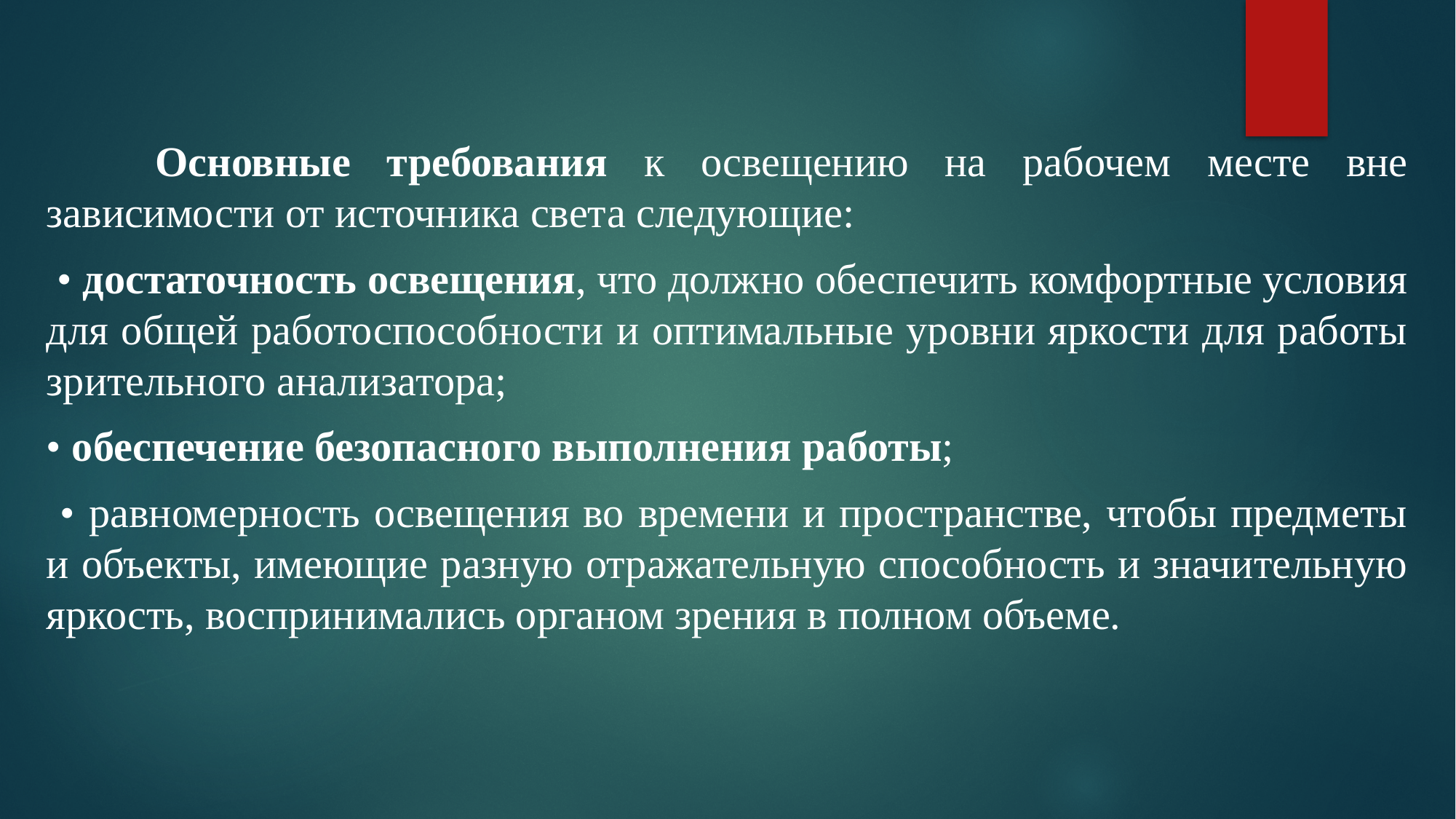

#
	Основные требования к освещению на рабочем месте вне зависимости от источника света следующие:
 • достаточность освещения, что должно обеспечить комфортные условия для общей работоспособности и оптимальные уровни яркости для работы зрительного анализатора;
• обеспечение безопасного выполнения работы;
 • равномерность освещения во времени и пространстве, чтобы предметы и объекты, имеющие разную отражательную способность и значительную яркость, воспринимались органом зрения в полном объеме.